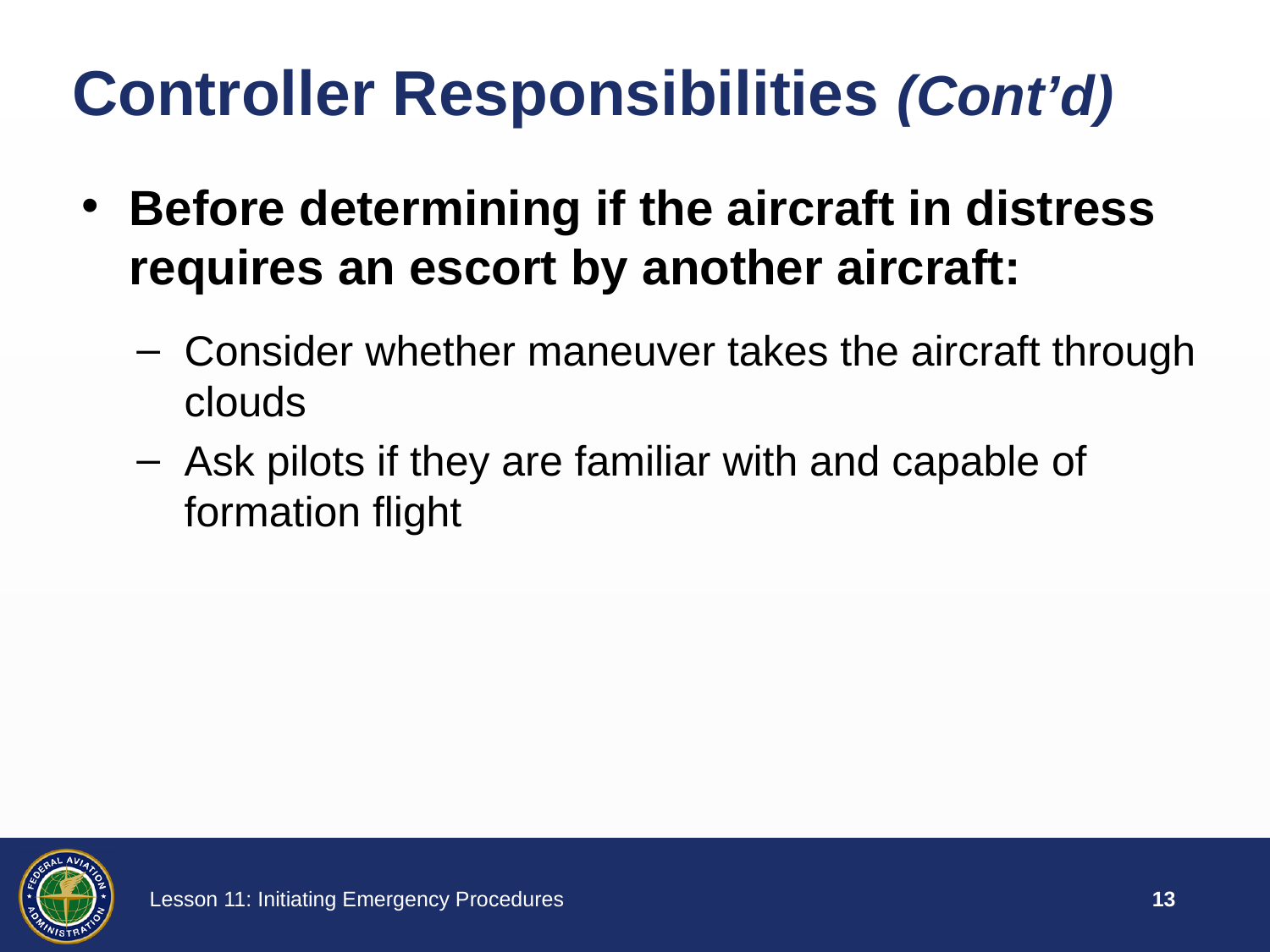

# Controller Responsibilities (Cont’d)
Before determining if the aircraft in distress requires an escort by another aircraft:
Consider whether maneuver takes the aircraft through clouds
Ask pilots if they are familiar with and capable of formation flight